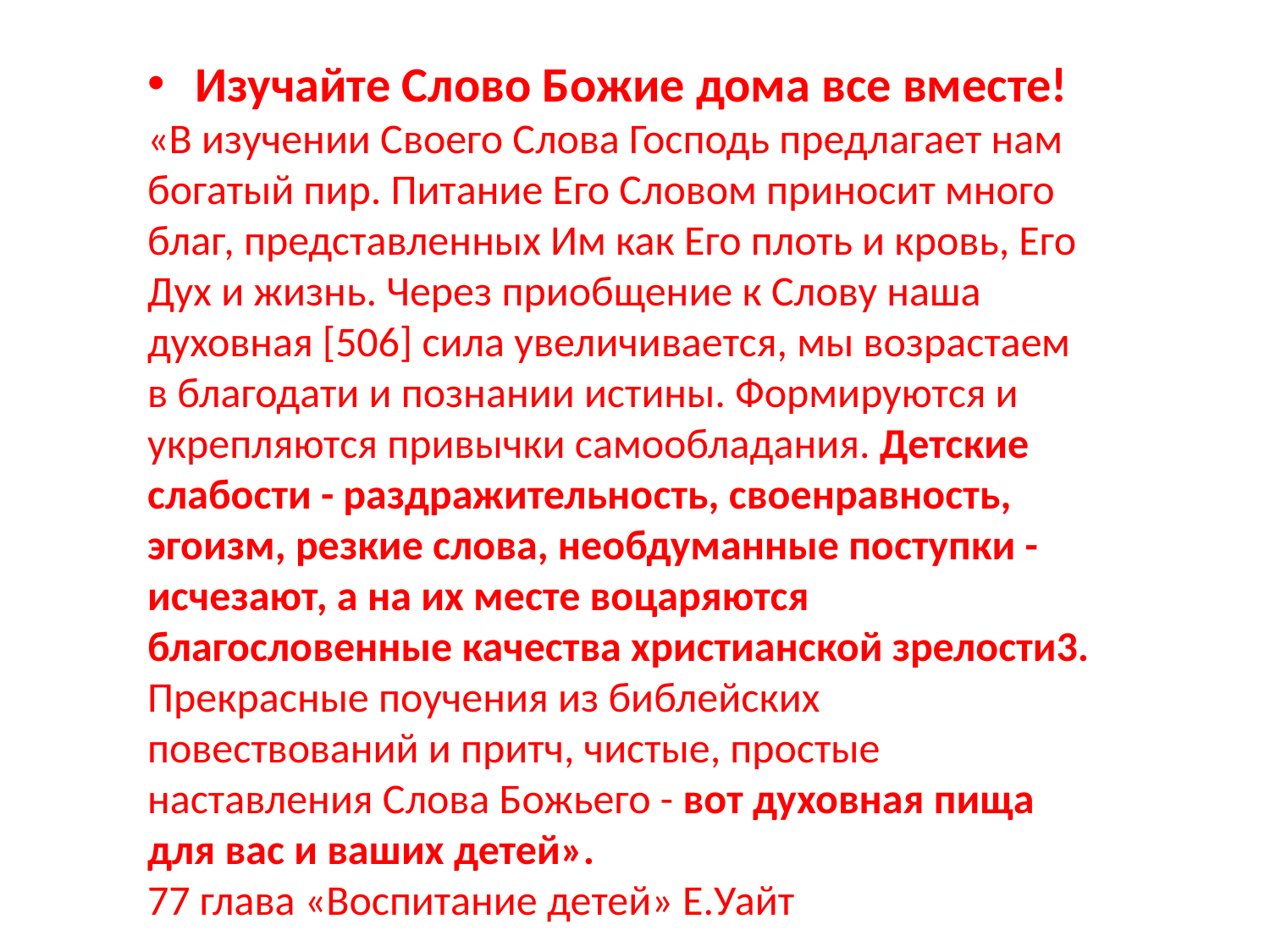

Изучайте Слово Божие дома все вместе!
«В изучении Своего Слова Господь предлагает нам богатый пир. Питание Его Словом приносит много благ, представленных Им как Его плоть и кровь, Его Дух и жизнь. Через приобщение к Слову наша духовная [506] сила увеличивается, мы возрастаем в благодати и познании истины. Формируются и укрепляются привычки самообладания. Детские слабости - раздражительность, своенравность, эгоизм, резкие слова, необдуманные поступки - исчезают, а на их месте воцаряются благословенные качества христианской зрелости3.
Прекрасные поучения из библейских повествований и притч, чистые, простые наставления Слова Божьего - вот духовная пища для вас и ваших детей».
77 глава «Воспитание детей» Е.Уайт